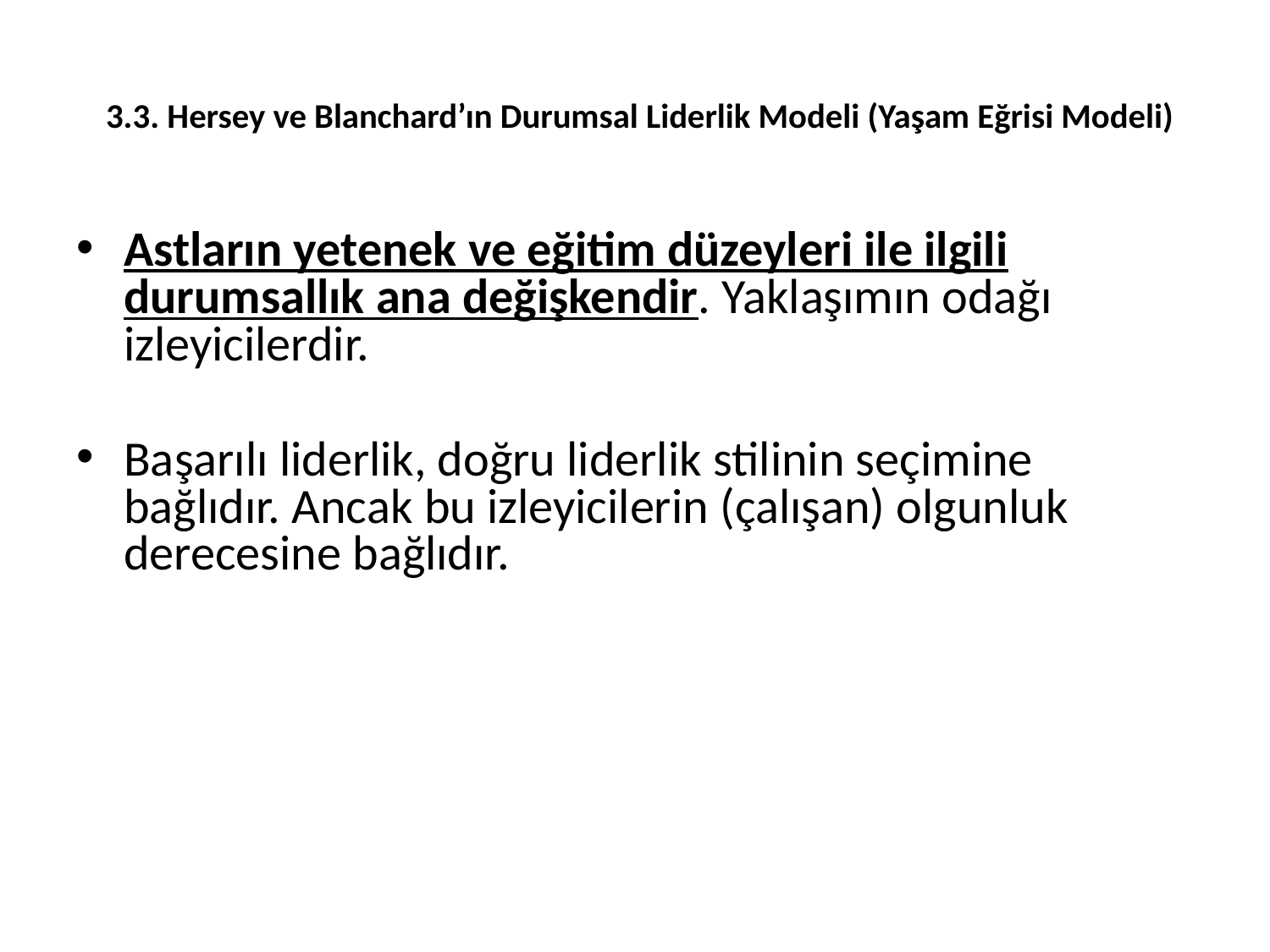

# 3.3. Hersey ve Blanchard’ın Durumsal Liderlik Modeli (Yaşam Eğrisi Modeli)
Astların yetenek ve eğitim düzeyleri ile ilgili durumsallık ana değişkendir. Yaklaşımın odağı izleyicilerdir.

Başarılı liderlik, doğru liderlik stilinin seçimine bağlıdır. Ancak bu izleyicilerin (çalışan) olgunluk derecesine bağlıdır.